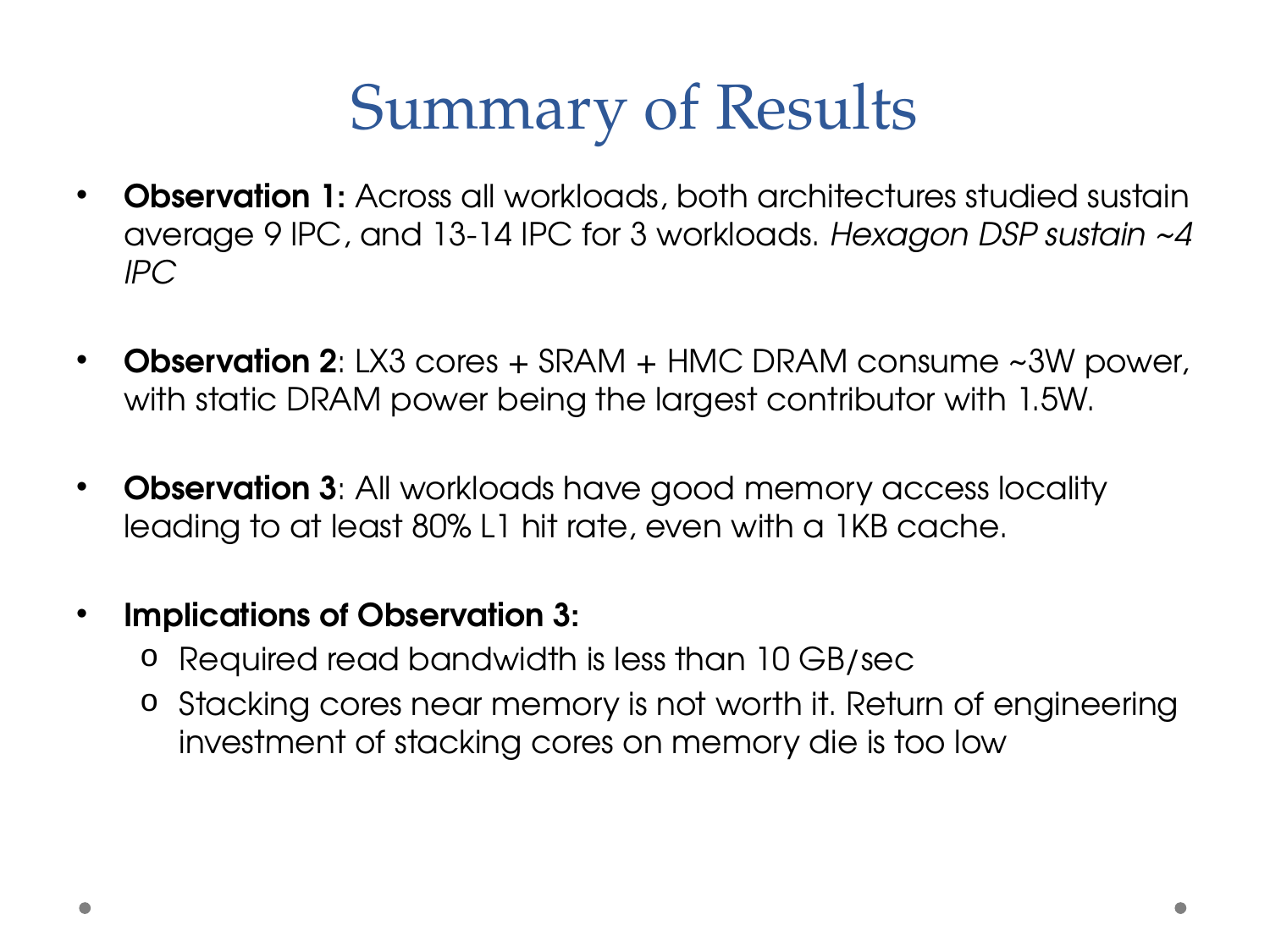

# Summary of Results
Observation 1: Across all workloads, both architectures studied sustain average 9 IPC, and 13-14 IPC for 3 workloads. Hexagon DSP sustain ~4 IPC

Observation 2: LX3 cores + SRAM + HMC DRAM consume ~3W power, with static DRAM power being the largest contributor with 1.5W.

Observation 3: All workloads have good memory access locality leading to at least 80% L1 hit rate, even with a 1KB cache.

Implications of Observation 3:
Required read bandwidth is less than 10 GB/sec
Stacking cores near memory is not worth it. Return of engineering investment of stacking cores on memory die is too low